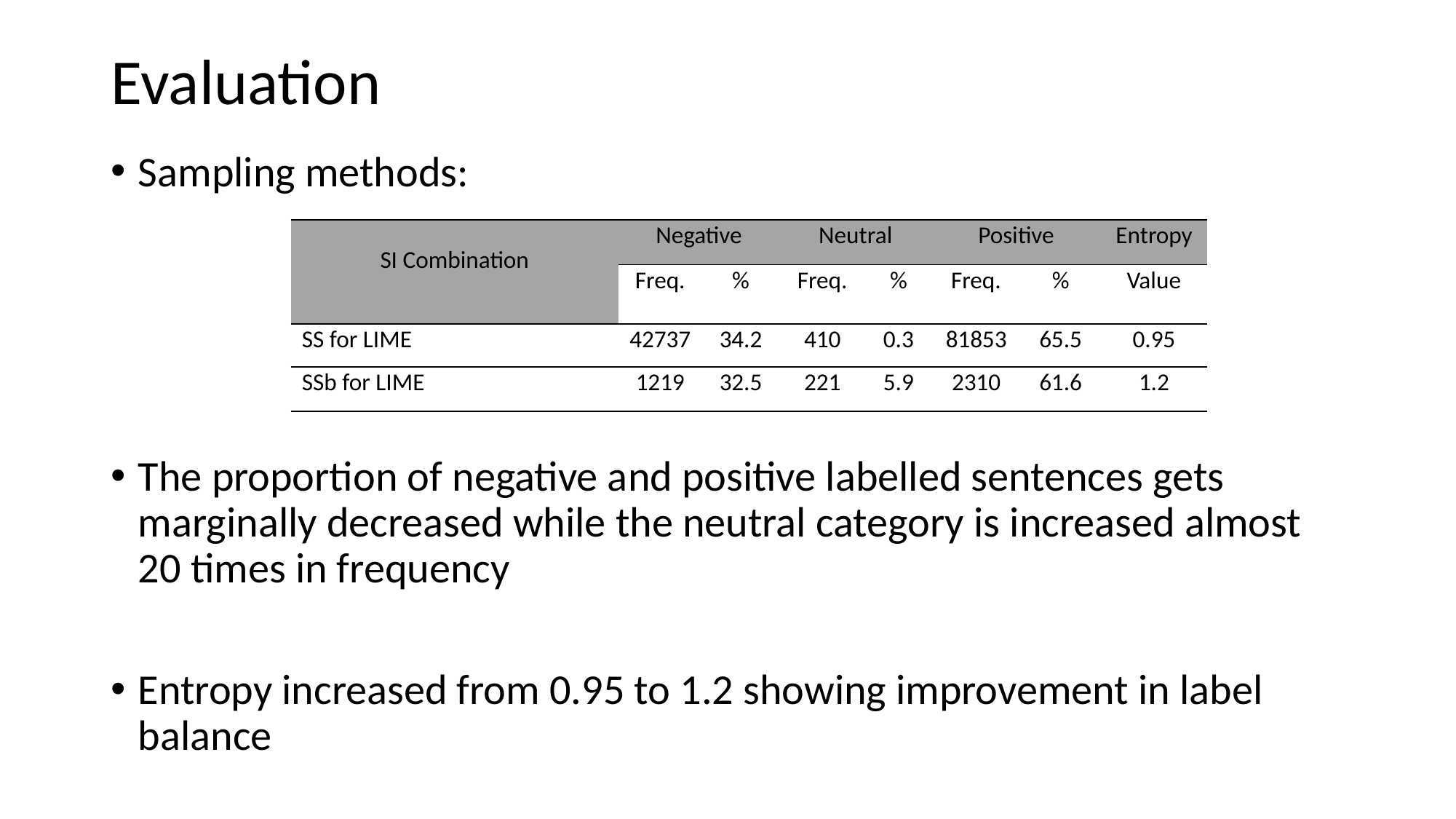

# Evaluation
Sampling methods:

The proportion of negative and positive labelled sentences gets marginally decreased while the neutral category is increased almost 20 times in frequency

Entropy increased from 0.95 to 1.2 showing improvement in label balance

| SI Combination | Negative |  | Neutral |  | Positive |  | Entropy |
| --- | --- | --- | --- | --- | --- | --- | --- |
|  | Freq. | % | Freq. | % | Freq. | % | Value |
| SS for LIME | 42737 | 34.2 | 410 | 0.3 | 81853 | 65.5 | 0.95 |
| SSb for LIME | 1219 | 32.5 | 221 | 5.9 | 2310 | 61.6 | 1.2 |